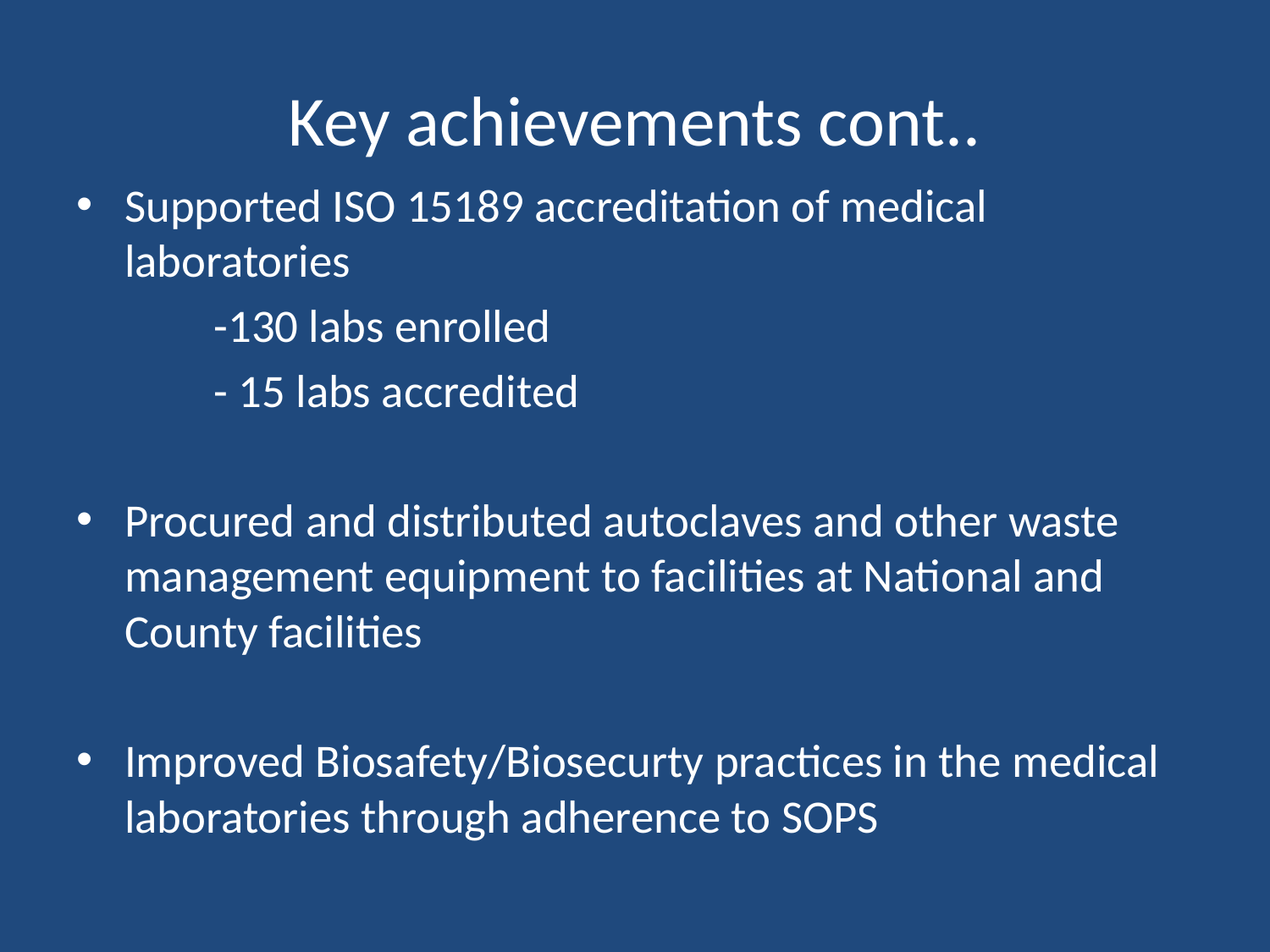

# Key achievements cont..
Supported ISO 15189 accreditation of medical laboratories
             -130 labs enrolled
             - 15 labs accredited

Procured and distributed autoclaves and other waste management equipment to facilities at National and County facilities

Improved Biosafety/Biosecurty practices in the medical laboratories through adherence to SOPS